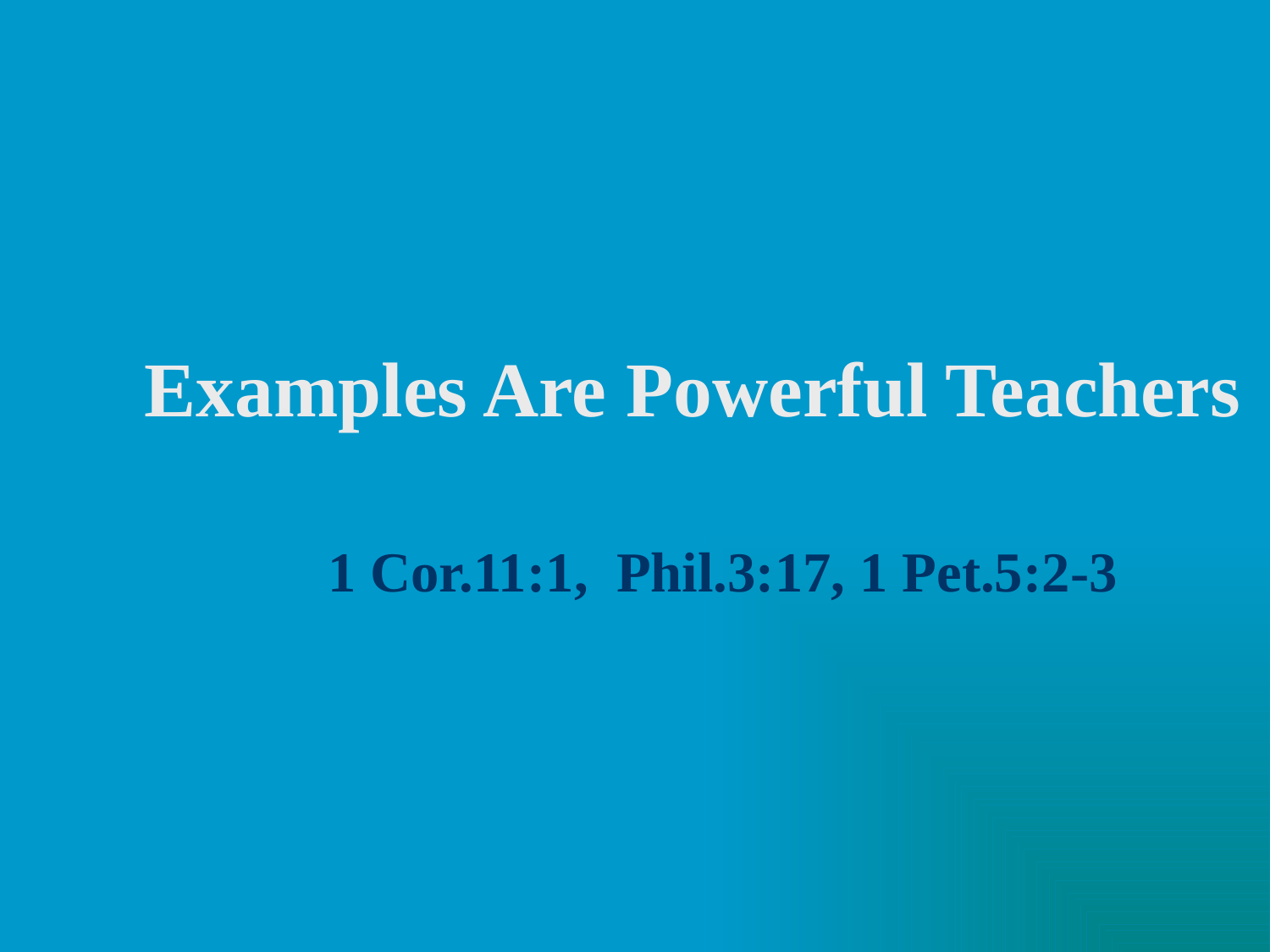

# Examples Are Powerful Teachers
1 Cor.11:1,  Phil.3:17, 1 Pet.5:2-3